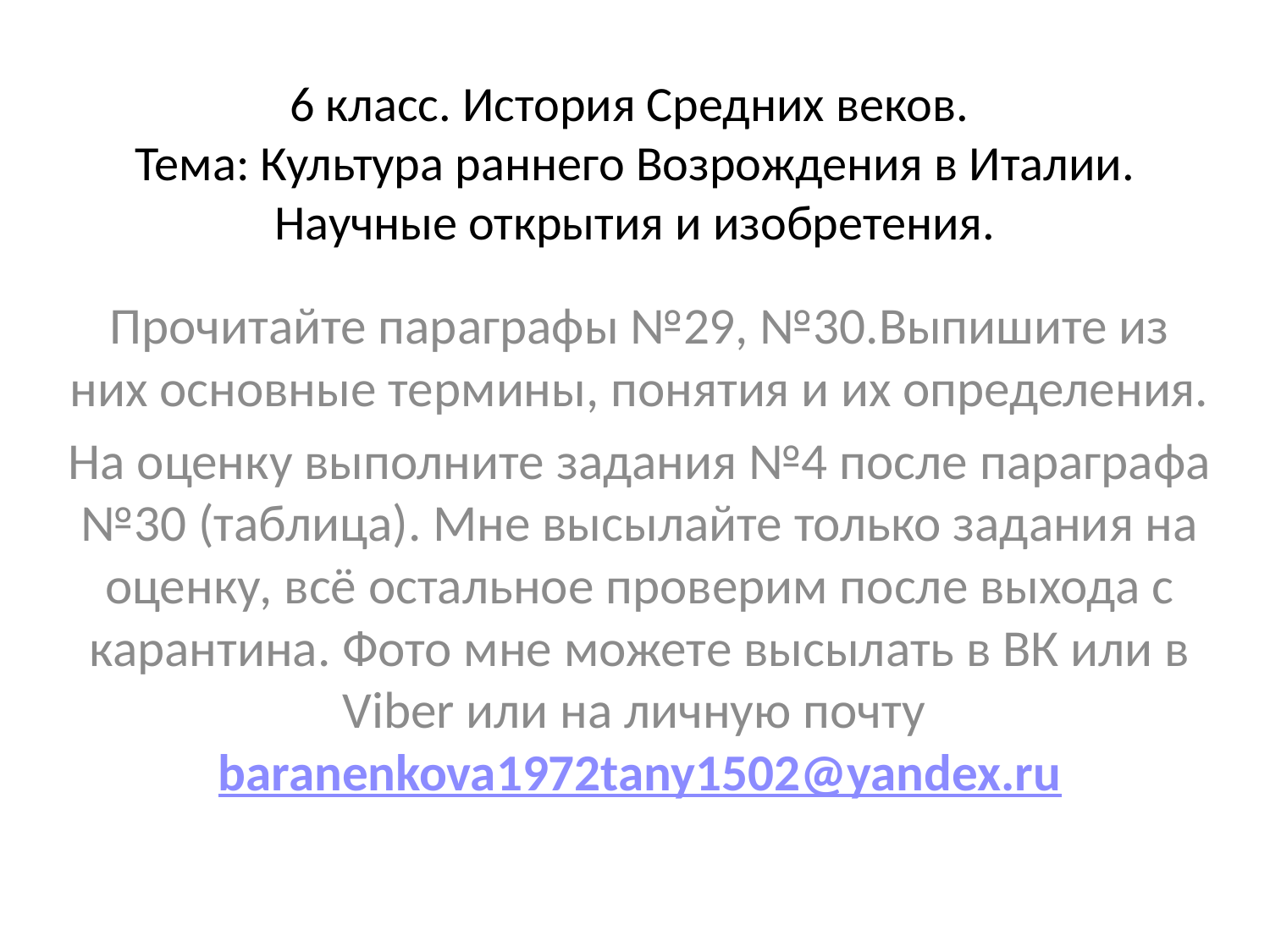

# 6 класс. История Средних веков. Тема: Культура раннего Возрождения в Италии. Научные открытия и изобретения.
Прочитайте параграфы №29, №30.Выпишите из них основные термины, понятия и их определения.
На оценку выполните задания №4 после параграфа №30 (таблица). Мне высылайте только задания на оценку, всё остальное проверим после выхода с карантина. Фото мне можете высылать в ВК или в Viber или на личную почту baranenkova1972tany1502@yandex.ru